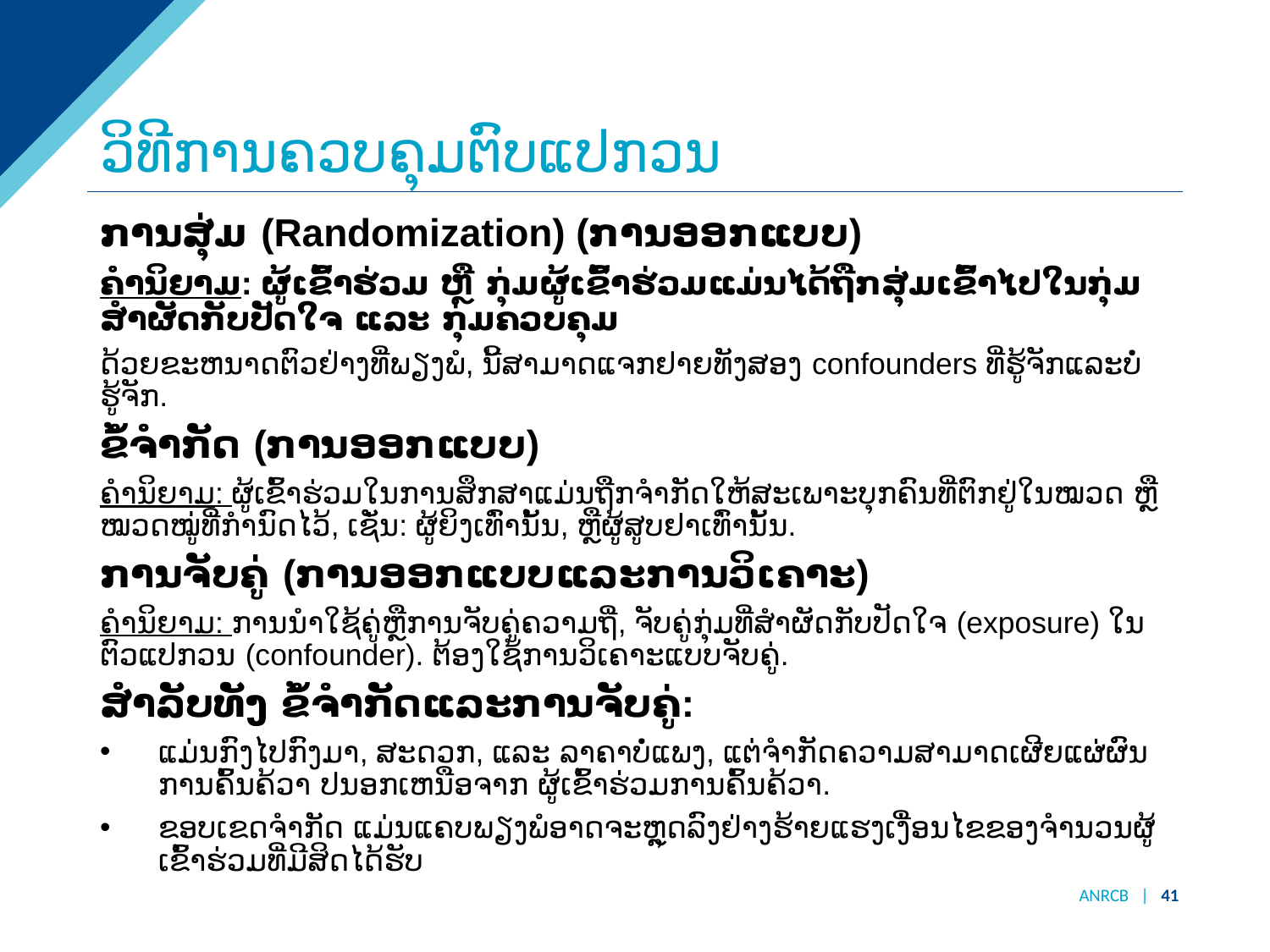

ວິ​ທີ​ການ​ຄວບ​ຄຸມຕົບແປກວນ
ການສຸ່ມ (Randomization) (ການອອກແບບ)
ຄໍານິຍາມ: ຜູ້ເຂົ້າຮ່ວມ ຫຼື ກຸ່ມຜູ້ເຂົ້າຮ່ວມແມ່ນໄດ້ຖືກສຸ່ມເຂົ້າໄປໃນກຸ່ມສຳຜັດກັບປັດໃຈ ແລະ ກຸ່ມຄວບຄຸມ
ດ້ວຍຂະຫນາດຕົວຢ່າງທີ່ພຽງພໍ, ນີ້ສາມາດແຈກຢາຍທັງສອງ confounders ທີ່ຮູ້ຈັກແລະບໍ່ຮູ້ຈັກ.
ຂໍ້ຈຳກັດ (ການອອກແບບ)
ຄໍານິຍາມ: ຜູ້ເຂົ້າຮ່ວມໃນການສຶກສາແມ່ນຖືກຈຳກັດໃຫ້ສະເພາະບຸກຄົນທີ່ຕົກຢູ່ໃນໝວດ ຫຼື ໝວດໝູ່ທີ່ກຳນົດໄວ້, ເຊັ່ນ: ຜູ້ຍິງເທົ່ານັ້ນ, ຫຼືຜູ້ສູບຢາເທົ່ານັ້ນ.
ການຈັບຄູ່ (ການອອກແບບແລະການວິເຄາະ)
ຄໍານິຍາມ: ການນໍາໃຊ້ຄູ່ຫຼືການຈັບຄູ່ຄວາມຖີ່, ຈັບຄູ່ກຸ່ມທີ່ສຳຜັດກັບປັດໃຈ (exposure) ໃນ ຕົວແປກວນ (confounder). ຕ້ອງໃຊ້ການວິເຄາະແບບຈັບຄູ່.
ສໍາລັບທັງ ຂໍ້ຈໍາກັດແລະການຈັບຄູ່:
ແມ່ນກົງໄປກົງມາ, ສະດວກ, ແລະ ລາຄາບໍ່ແພງ, ແຕ່ຈໍາກັດຄວາມສາມາດເຜີຍແຜ່ຜົນການຄົ້ນຄ້ວາ ປນອກເຫນືອຈາກ ຜູ້ເຂົ້າຮ່ວມການຄົ້ນຄ້ວາ.
ຂອບເຂດຈໍາກັດ ແມ່ນແຄບພຽງພໍອາດຈະຫຼຸດລົງຢ່າງຮ້າຍແຮງເງື່ອນໄຂຂອງຈໍານວນຜູ້ເຂົ້າຮ່ວມທີ່ມີສິດໄດ້ຮັບ
ANRCB   |   41